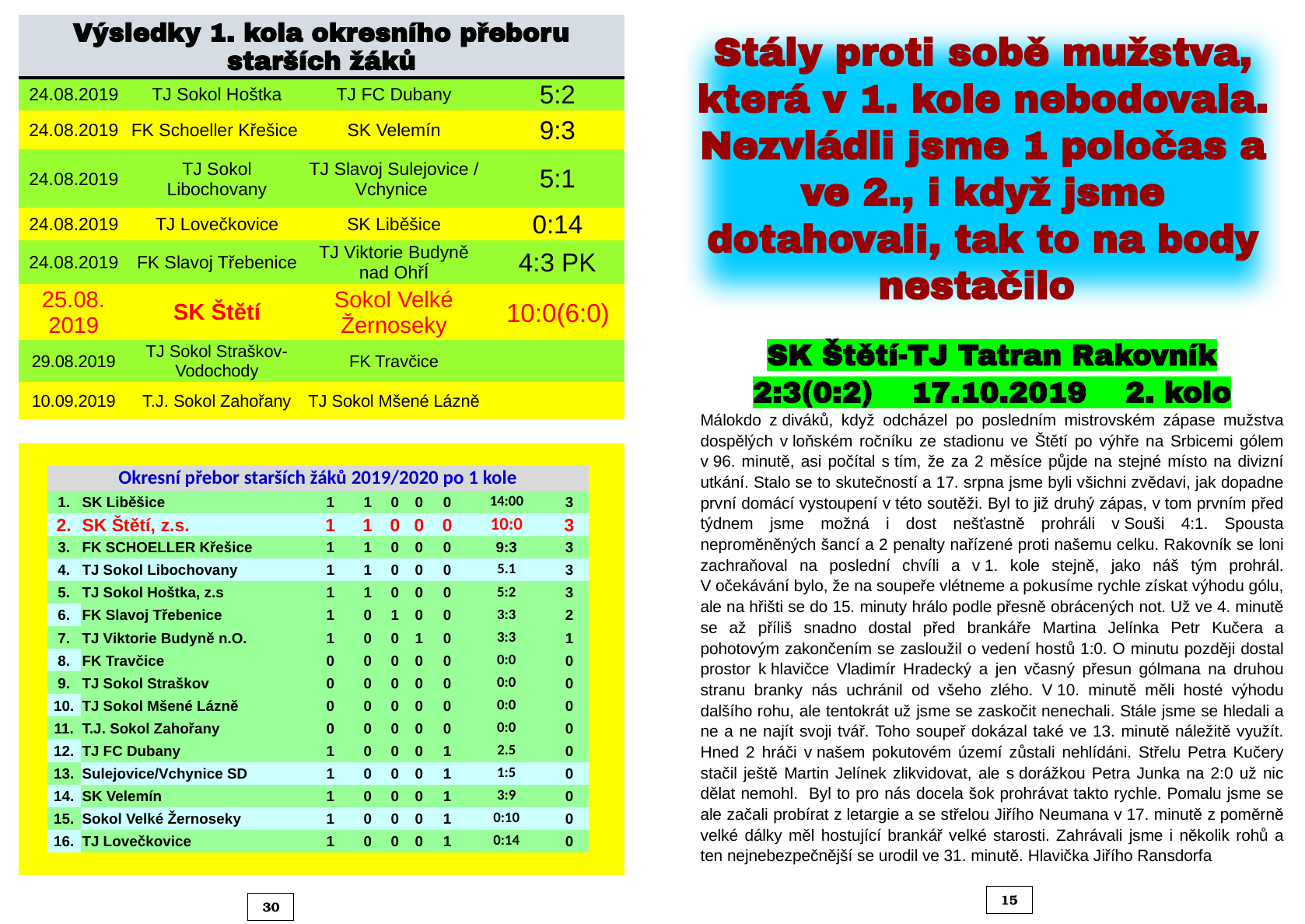

| Výsledky 1. kola okresního přeboru starších žáků |  |  |  |
| --- | --- | --- | --- |
| 24.08.2019 | TJ Sokol Hoštka | TJ FC Dubany | 5:2 |
| 24.08.2019 | FK Schoeller Křešice | SK Velemín | 9:3 |
| 24.08.2019 | TJ Sokol Libochovany | TJ Slavoj Sulejovice / Vchynice | 5:1 |
| 24.08.2019 | TJ Lovečkovice | SK Liběšice | 0:14 |
| 24.08.2019 | FK Slavoj Třebenice | TJ Viktorie Budyně nad OhřÍ | 4:3 PK |
| 25.08. 2019 | SK Štětí | Sokol Velké Žernoseky | 10:0(6:0) |
| 29.08.2019 | TJ Sokol Straškov-Vodochody | FK Travčice |  |
| 10.09.2019 | T.J. Sokol Zahořany | TJ Sokol Mšené Lázně |  |
Stály proti sobě mužstva, která v 1. kole nebodovala. Nezvládli jsme 1 poločas a ve 2., i když jsme dotahovali, tak to na body nestačilo
SK Štětí-TJ Tatran Rakovník
2:3(0:2)    17.10.2019    2. kolo
Málokdo z diváků, když odcházel po posledním mistrovském zápase mužstva dospělých v loňském ročníku ze stadionu ve Štětí po výhře na Srbicemi gólem v 96. minutě, asi počítal s tím, že za 2 měsíce půjde na stejné místo na divizní utkání. Stalo se to skutečností a 17. srpna jsme byli všichni zvědavi, jak dopadne první domácí vystoupení v této soutěži. Byl to již druhý zápas, v tom prvním před týdnem jsme možná i dost nešťastně prohráli v Souši 4:1. Spousta neproměněných šancí a 2 penalty nařízené proti našemu celku. Rakovník se loni zachraňoval na poslední chvíli a v 1. kole stejně, jako náš tým prohrál. V očekávání bylo, že na soupeře vlétneme a pokusíme rychle získat výhodu gólu, ale na hřišti se do 15. minuty hrálo podle přesně obrácených not. Už ve 4. minutě se až příliš snadno dostal před brankáře Martina Jelínka Petr Kučera a pohotovým zakončením se zasloužil o vedení hostů 1:0. O minutu později dostal prostor k hlavičce Vladimír Hradecký a jen včasný přesun gólmana na druhou stranu branky nás uchránil od všeho zlého. V 10. minutě měli hosté výhodu dalšího rohu, ale tentokrát už jsme se zaskočit nenechali. Stále jsme se hledali a ne a ne najít svoji tvář. Toho soupeř dokázal také ve 13. minutě náležitě využít. Hned 2 hráči v našem pokutovém území zůstali nehlídáni. Střelu Petra Kučery stačil ještě Martin Jelínek zlikvidovat, ale s dorážkou Petra Junka na 2:0 už nic dělat nemohl.  Byl to pro nás docela šok prohrávat takto rychle. Pomalu jsme se ale začali probírat z letargie a se střelou Jiřího Neumana v 17. minutě z poměrně velké dálky měl hostující brankář velké starosti. Zahrávali jsme i několik rohů a ten nejnebezpečnější se urodil ve 31. minutě. Hlavička Jiřího Ransdorfa
|  |  |  |  |  |  |  |  |  |  |  |
| --- | --- | --- | --- | --- | --- | --- | --- | --- | --- | --- |
|  | Okresní přebor starších žáků 2019/2020 po 1 kole |  |  |  |  |  |  |  |  |  |
|  | 1. | SK Liběšice | 1 | 1 | 0 | 0 | 0 | 14:00 | 3 |  |
|  | 2. | SK Štětí, z.s. | 1 | 1 | 0 | 0 | 0 | 10:0 | 3 |  |
|  | 3. | FK SCHOELLER Křešice | 1 | 1 | 0 | 0 | 0 | 9:3 | 3 |  |
|  | 4. | TJ Sokol Libochovany | 1 | 1 | 0 | 0 | 0 | 5.1 | 3 |  |
|  | 5. | TJ Sokol Hoštka, z.s | 1 | 1 | 0 | 0 | 0 | 5:2 | 3 |  |
|  | 6. | FK Slavoj Třebenice | 1 | 0 | 1 | 0 | 0 | 3:3 | 2 |  |
|  | 7. | TJ Viktorie Budyně n.O. | 1 | 0 | 0 | 1 | 0 | 3:3 | 1 |  |
|  | 8. | FK Travčice | 0 | 0 | 0 | 0 | 0 | 0:0 | 0 |  |
|  | 9. | TJ Sokol Straškov | 0 | 0 | 0 | 0 | 0 | 0:0 | 0 |  |
|  | 10. | TJ Sokol Mšené Lázně | 0 | 0 | 0 | 0 | 0 | 0:0 | 0 |  |
|  | 11. | T.J. Sokol Zahořany | 0 | 0 | 0 | 0 | 0 | 0:0 | 0 |  |
|  | 12. | TJ FC Dubany | 1 | 0 | 0 | 0 | 1 | 2.5 | 0 |  |
|  | 13. | Sulejovice/Vchynice SD | 1 | 0 | 0 | 0 | 1 | 1:5 | 0 |  |
|  | 14. | SK Velemín | 1 | 0 | 0 | 0 | 1 | 3:9 | 0 |  |
|  | 15. | Sokol Velké Žernoseky | 1 | 0 | 0 | 0 | 1 | 0:10 | 0 |  |
|  | 16. | TJ Lovečkovice | 1 | 0 | 0 | 0 | 1 | 0:14 | 0 |  |
|  |  |  |  |  |  |  |  |  |  |  |
15
30